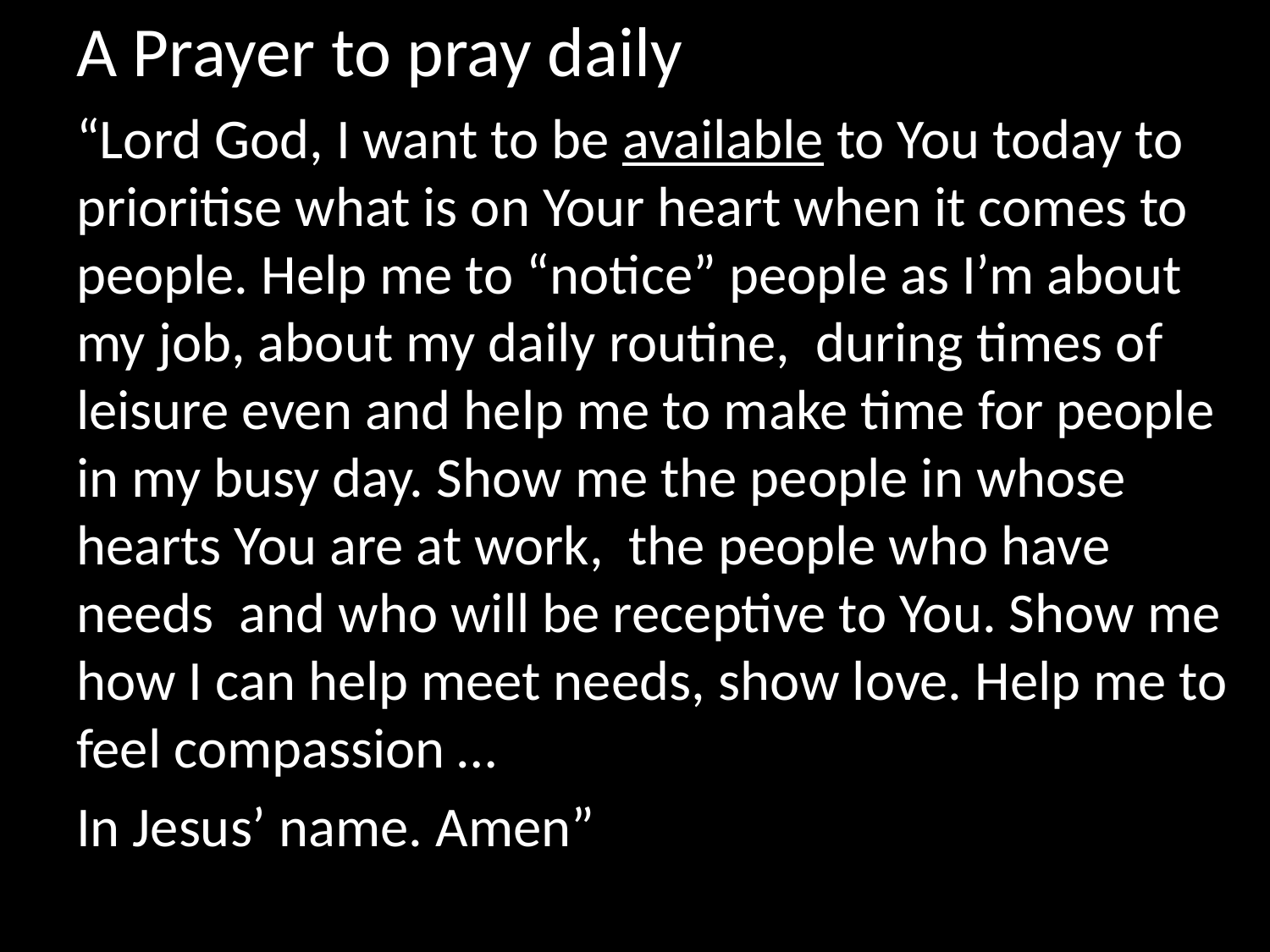

A Prayer to pray daily
“Lord God, I want to be available to You today to prioritise what is on Your heart when it comes to people. Help me to “notice” people as I’m about my job, about my daily routine,  during times of leisure even and help me to make time for people in my busy day. Show me the people in whose hearts You are at work,  the people who have needs  and who will be receptive to You. Show me how I can help meet needs, show love. Help me to feel compassion …
In Jesus’ name. Amen”